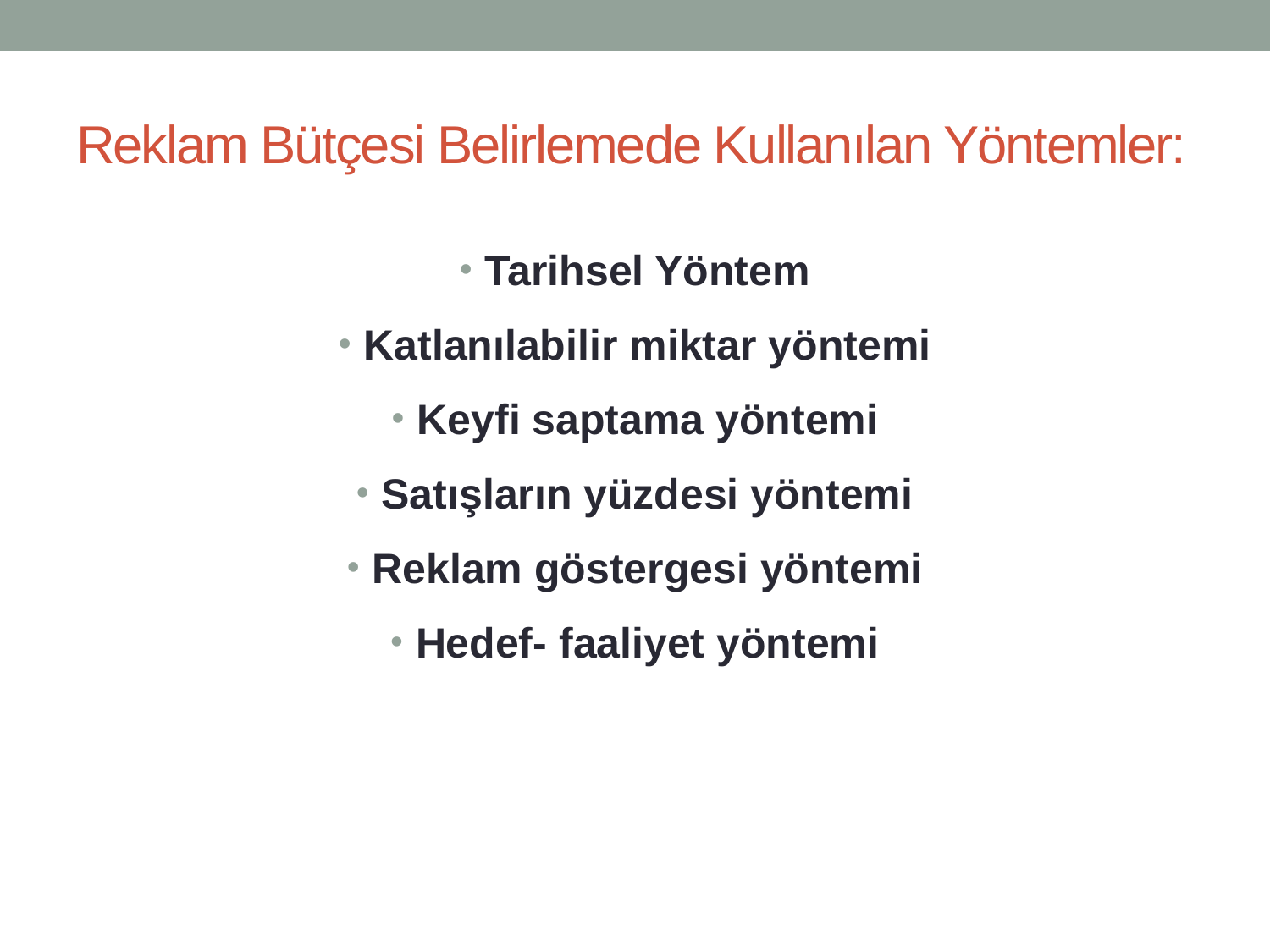

# Reklam Bütçesi Belirlemede Kullanılan Yöntemler:
Tarihsel Yöntem
Katlanılabilir miktar yöntemi
Keyfi saptama yöntemi
Satışların yüzdesi yöntemi
Reklam göstergesi yöntemi
Hedef- faaliyet yöntemi